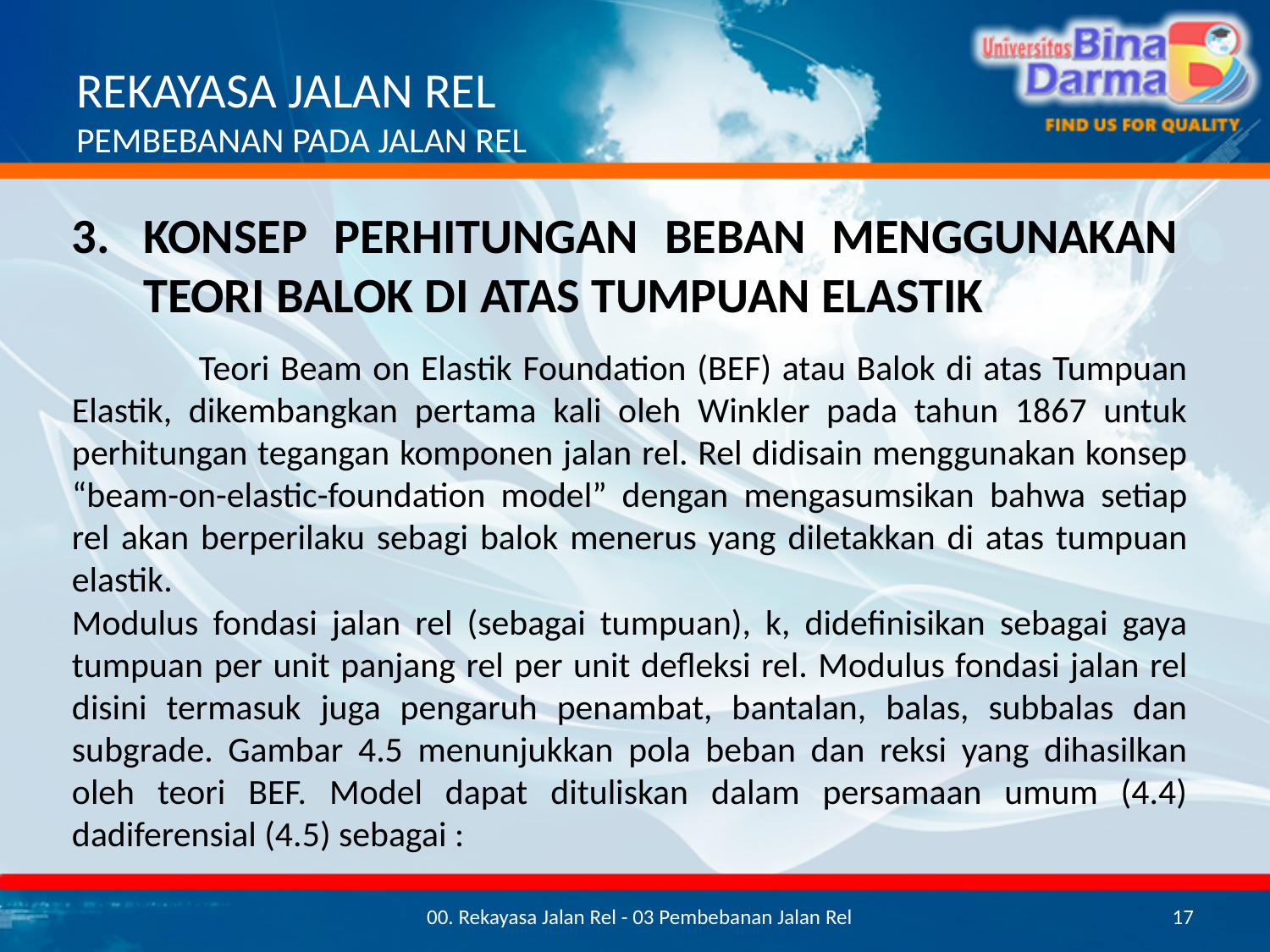

# REKAYASA JALAN REL PEMBEBANAN PADA JALAN REL
KONSEP PERHITUNGAN BEBAN MENGGUNAKAN TEORI BALOK DI ATAS TUMPUAN ELASTIK
	Teori Beam on Elastik Foundation (BEF) atau Balok di atas Tumpuan Elastik, dikembangkan pertama kali oleh Winkler pada tahun 1867 untuk perhitungan tegangan komponen jalan rel. Rel didisain menggunakan konsep “beam-on-elastic-foundation model” dengan mengasumsikan bahwa setiap rel akan berperilaku sebagi balok menerus yang diletakkan di atas tumpuan elastik.
Modulus fondasi jalan rel (sebagai tumpuan), k, didefinisikan sebagai gaya tumpuan per unit panjang rel per unit defleksi rel. Modulus fondasi jalan rel disini termasuk juga pengaruh penambat, bantalan, balas, subbalas dan subgrade. Gambar 4.5 menunjukkan pola beban dan reksi yang dihasilkan oleh teori BEF. Model dapat dituliskan dalam persamaan umum (4.4) dadiferensial (4.5) sebagai :
00. Rekayasa Jalan Rel - 03 Pembebanan Jalan Rel
17